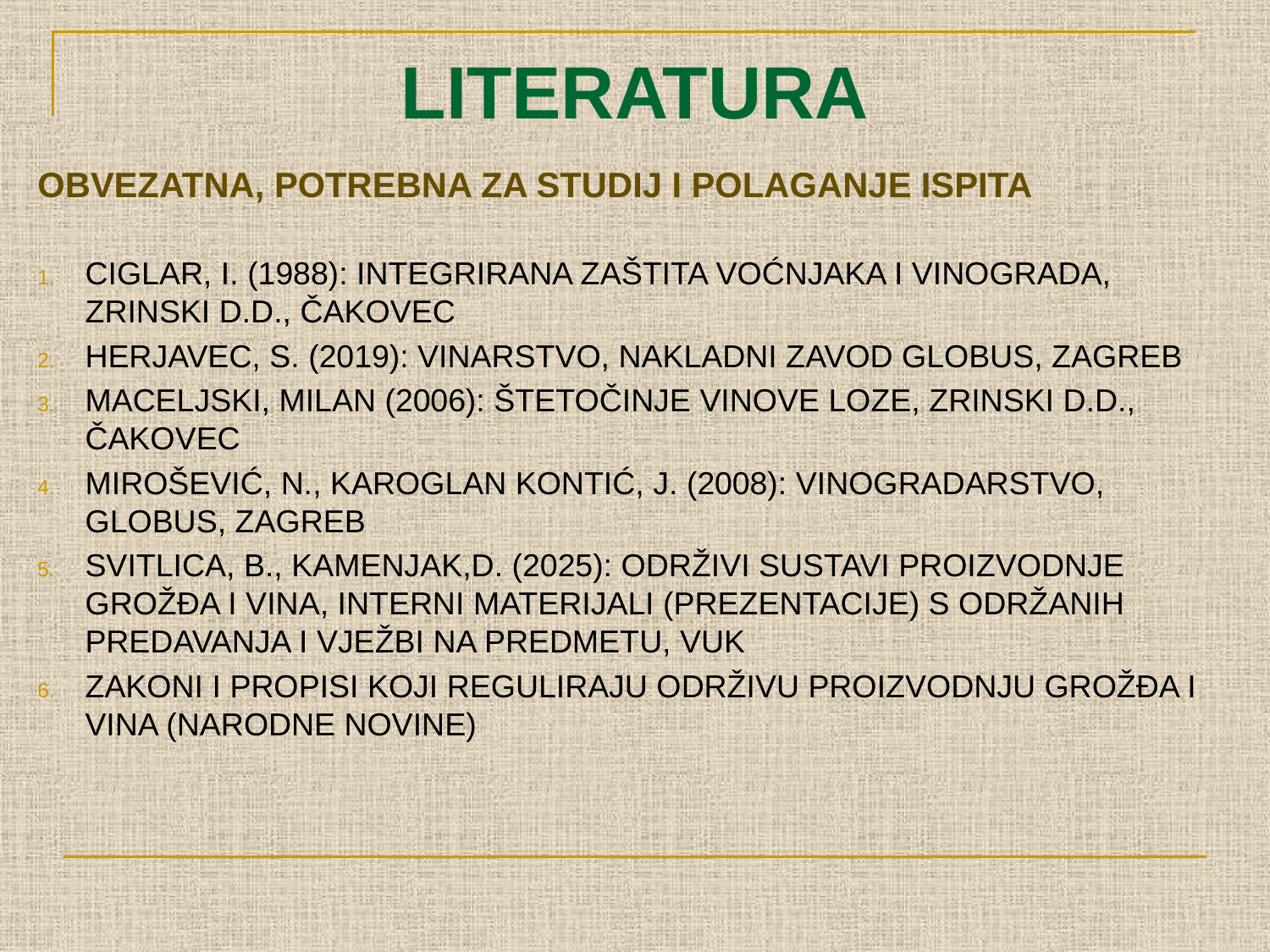

# LITERATURA
OBVEZATNA, POTREBNA ZA STUDIJ I POLAGANJE ISPITA

CIGLAR, I. (1988): INTEGRIRANA ZAŠTITA VOĆNJAKA I VINOGRADA, ZRINSKI D.D., ČAKOVEC
HERJAVEC, S. (2019): VINARSTVO, NAKLADNI ZAVOD GLOBUS, ZAGREB
MACELJSKI, MILAN (2006): ŠTETOČINJE VINOVE LOZE, ZRINSKI D.D., ČAKOVEC
MIROŠEVIĆ, N., KAROGLAN KONTIĆ, J. (2008): VINOGRADARSTVO, GLOBUS, ZAGREB
SVITLICA, B., KAMENJAK,D. (2025): ODRŽIVI SUSTAVI PROIZVODNJE GROŽĐA I VINA, INTERNI MATERIJALI (PREZENTACIJE) S ODRŽANIH PREDAVANJA I VJEŽBI NA PREDMETU, VUK
ZAKONI I PROPISI KOJI REGULIRAJU ODRŽIVU PROIZVODNJU GROŽĐA I VINA (NARODNE NOVINE)